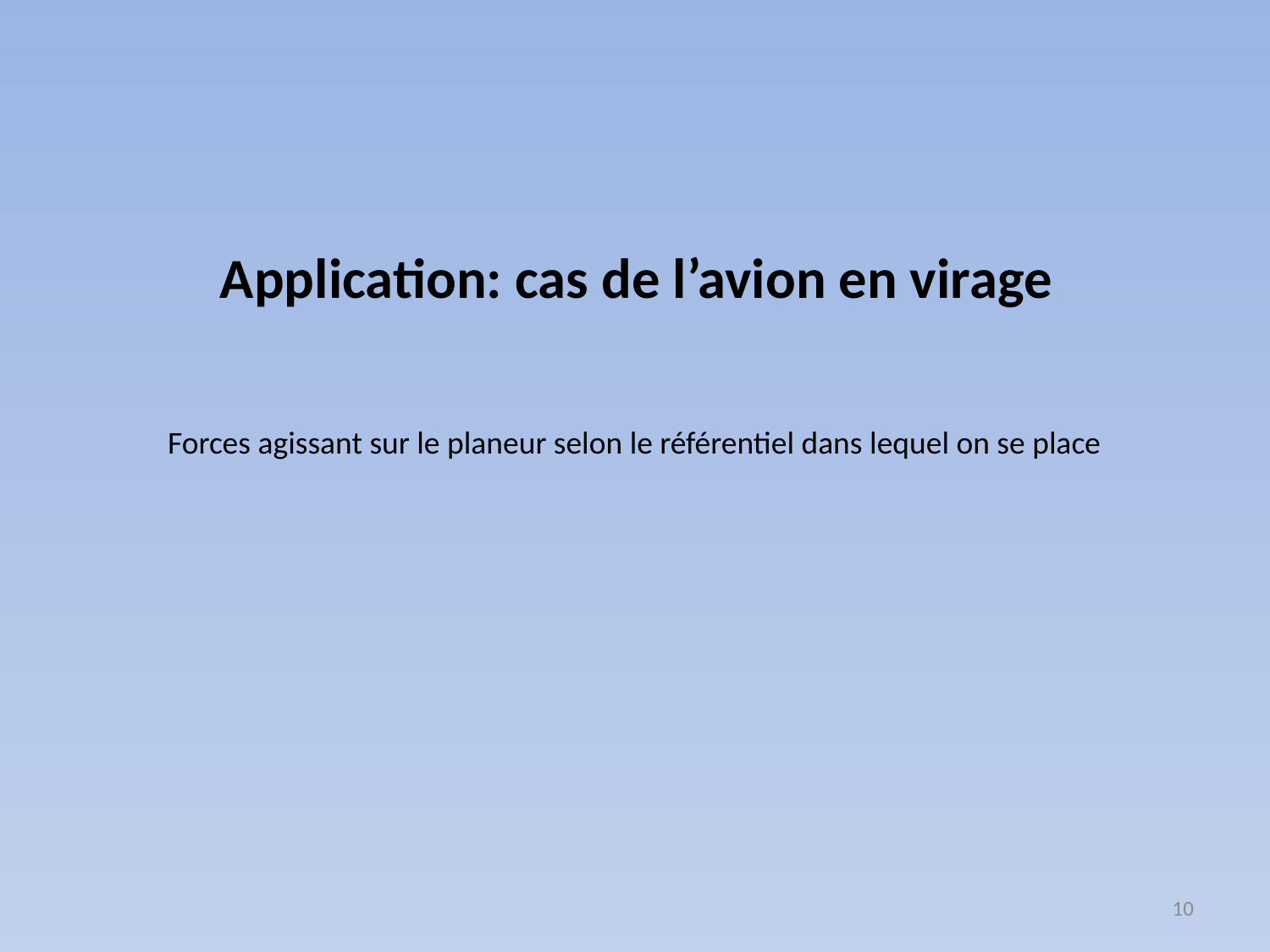

# Application: cas de l’avion en virage
Forces agissant sur le planeur selon le référentiel dans lequel on se place

10